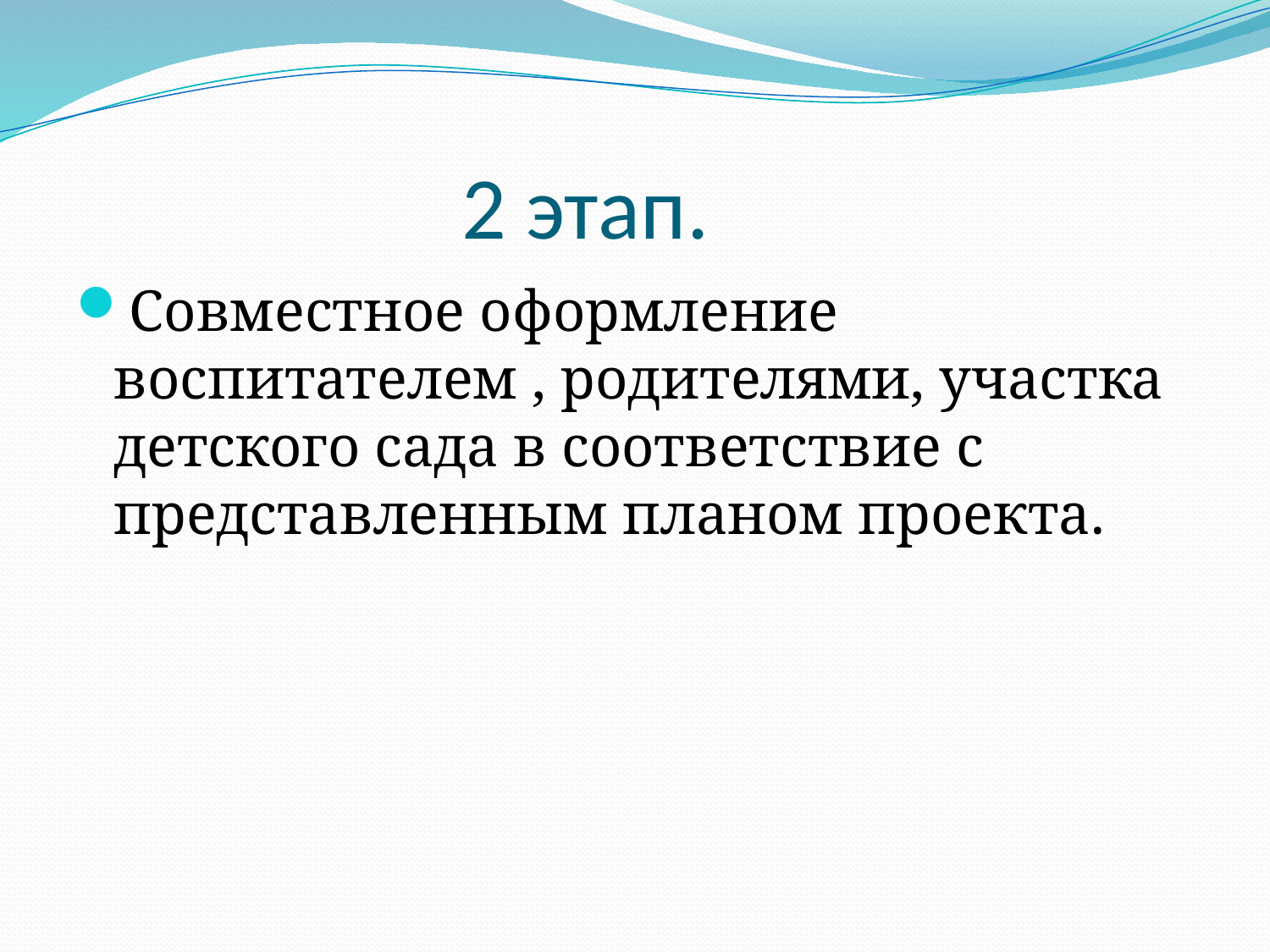

# 2 этап.
Совместное оформление воспитателем , родителями, участка детского сада в соответствие с представленным планом проекта.